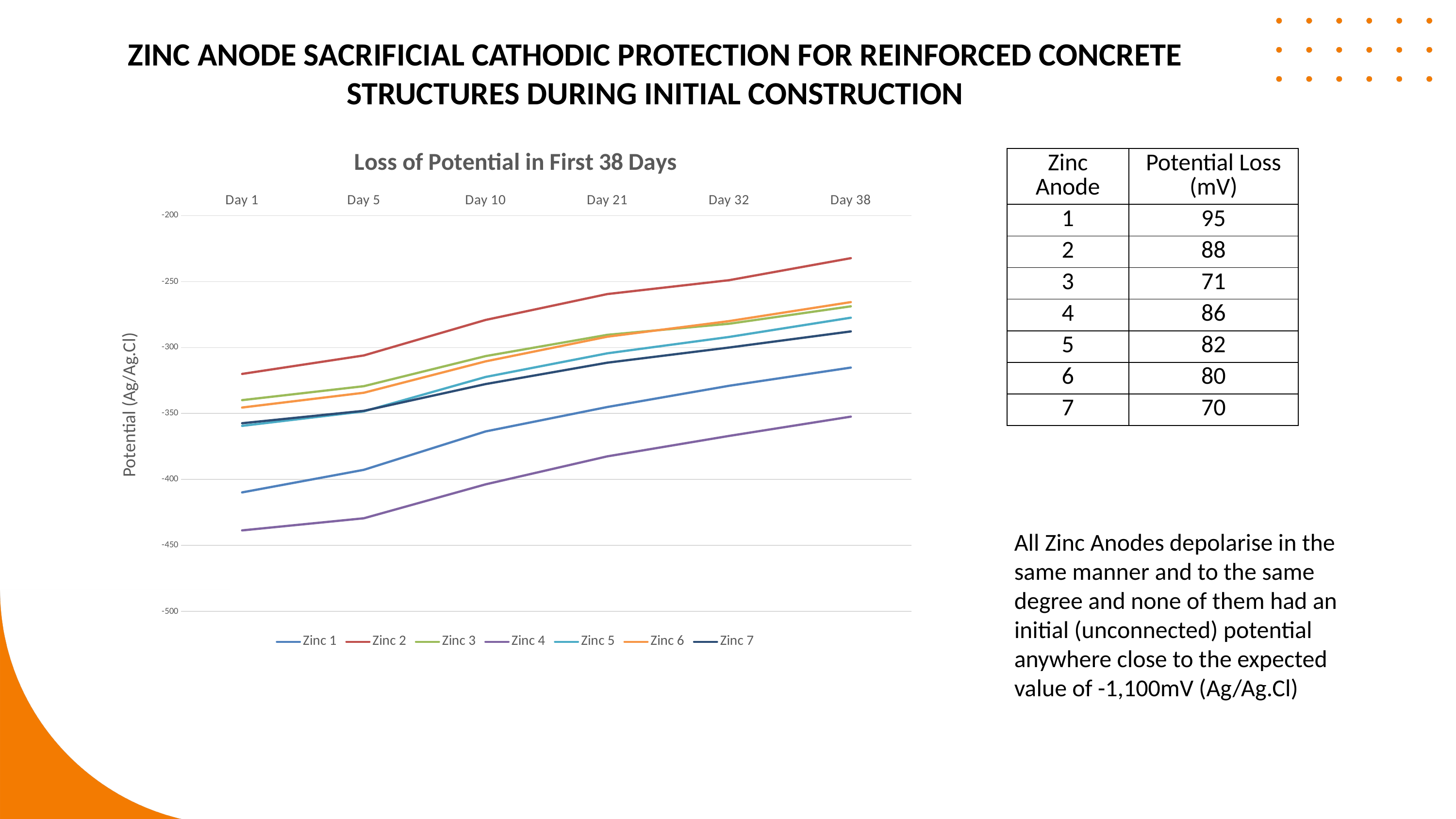

ZINC ANODE SACRIFICIAL CATHODIC PROTECTION FOR REINFORCED CONCRETE STRUCTURES DURING INITIAL CONSTRUCTION

### Chart: Loss of Potential in First 38 Days

| Category | Zinc 1 | Zinc 2 | Zinc 3 | Zinc 4 | Zinc 5 | Zinc 6 | Zinc 7 |
|---|---|---|---|---|---|---|---|
| Day 1 | -409.8 | -320.0 | -339.9 | -438.6 | -359.4 | -345.5 | -357.4 |
| Day 5 | -392.7 | -306.0 | -329.3 | -429.4 | -348.4 | -334.3 | -348.0 |
| Day 10 | -363.6 | -279.1 | -306.5 | -403.7 | -322.3 | -310.5 | -327.7 |
| Day 21 | -345.1 | -259.5 | -290.4 | -382.5 | -304.4 | -291.8 | -311.5 |
| Day 32 | -329.0 | -249.0 | -282.0 | -367.0 | -292.0 | -280.0 | -300.0 |
| Day 38 | -315.2 | -232.3 | -268.8 | -352.4 | -277.4 | -265.6 | -287.8 |
| Zinc Anode | Potential Loss (mV) |
| --- | --- |
| 1 | 95 |
| 2 | 88 |
| 3 | 71 |
| 4 | 86 |
| 5 | 82 |
| 6 | 80 |
| 7 | 70 |
All Zinc Anodes depolarise in the same manner and to the same degree and none of them had an initial (unconnected) potential anywhere close to the expected value of -1,100mV (Ag/Ag.Cl)